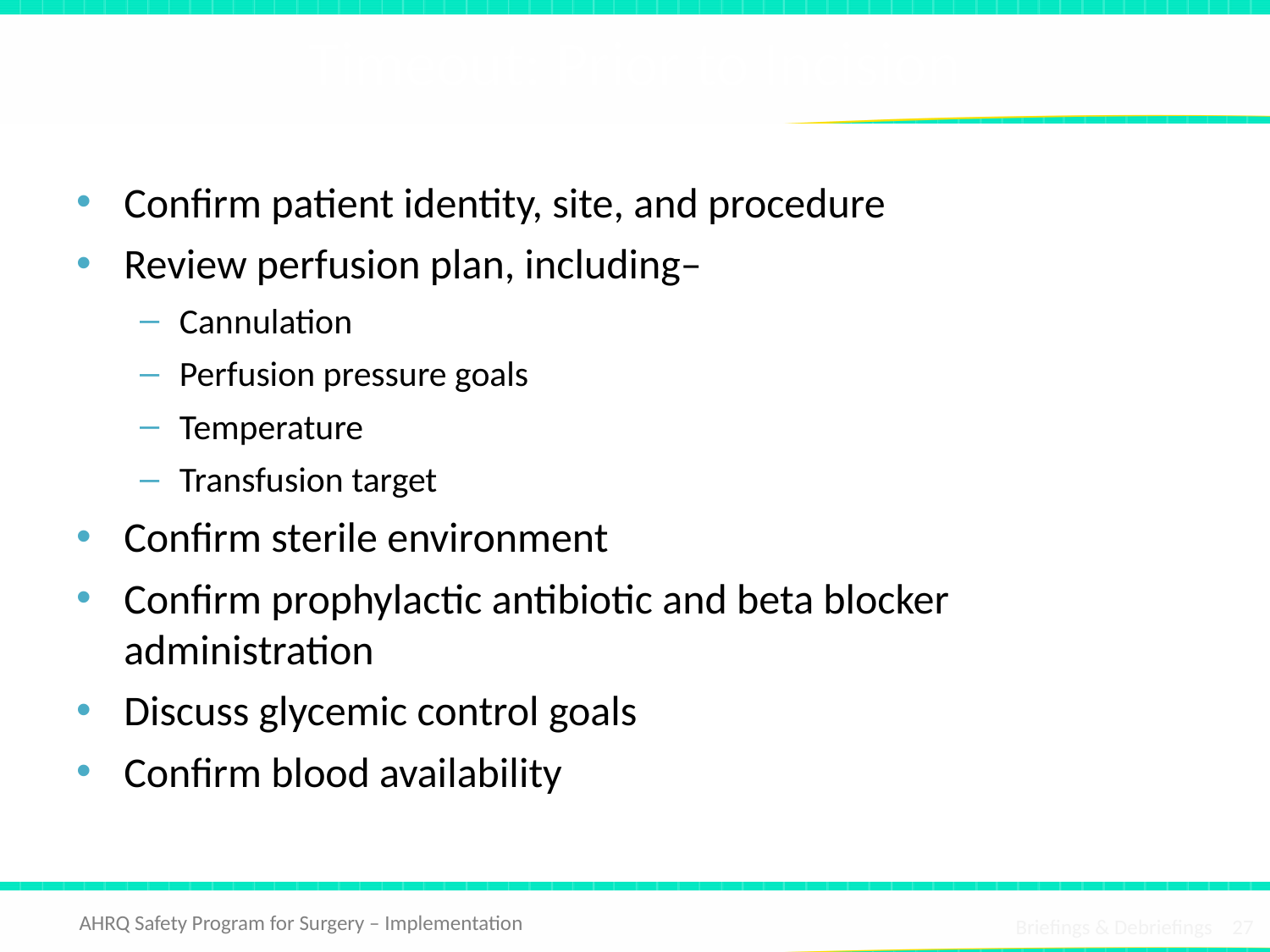

# Timeout: Prior to Incision
Confirm patient identity, site, and procedure
Review perfusion plan, including–
Cannulation
Perfusion pressure goals
Temperature
Transfusion target
Confirm sterile environment
Confirm prophylactic antibiotic and beta blocker administration
Discuss glycemic control goals
Confirm blood availability